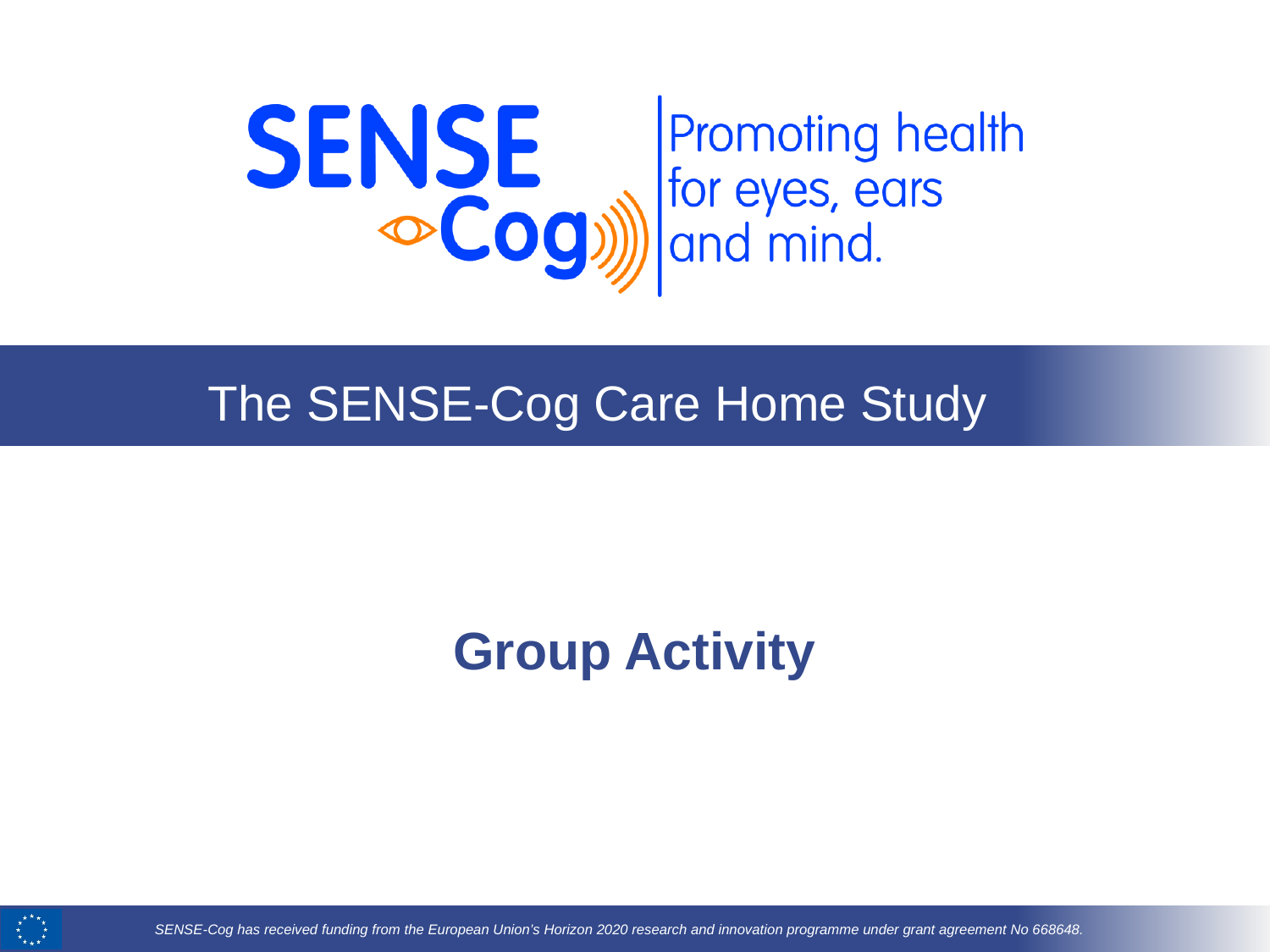

The SENSE-Cog Care Home Study
# Group Activity